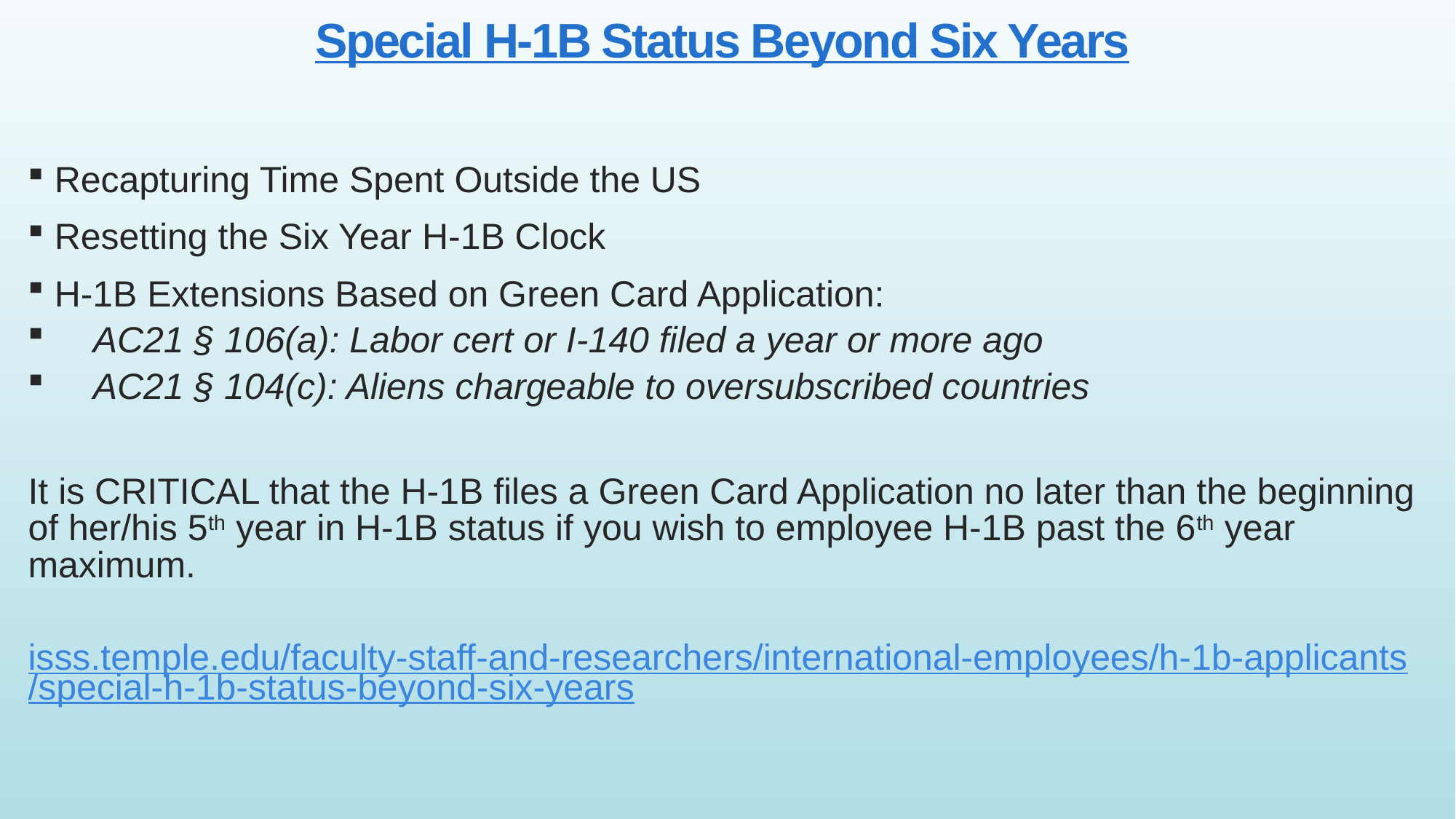

Special H-1B Status Beyond Six Years

 Recapturing Time Spent Outside the US
 Resetting the Six Year H-1B Clock
 H-1B Extensions Based on Green Card Application:
AC21 § 106(a): Labor cert or I-140 filed a year or more ago
AC21 § 104(c): Aliens chargeable to oversubscribed countries

It is CRITICAL that the H-1B files a Green Card Application no later than the beginning of her/his 5th year in H-1B status if you wish to employee H-1B past the 6th year maximum.

isss.temple.edu/faculty-staff-and-researchers/international-employees/h-1b-applicants/special-h-1b-status-beyond-six-years